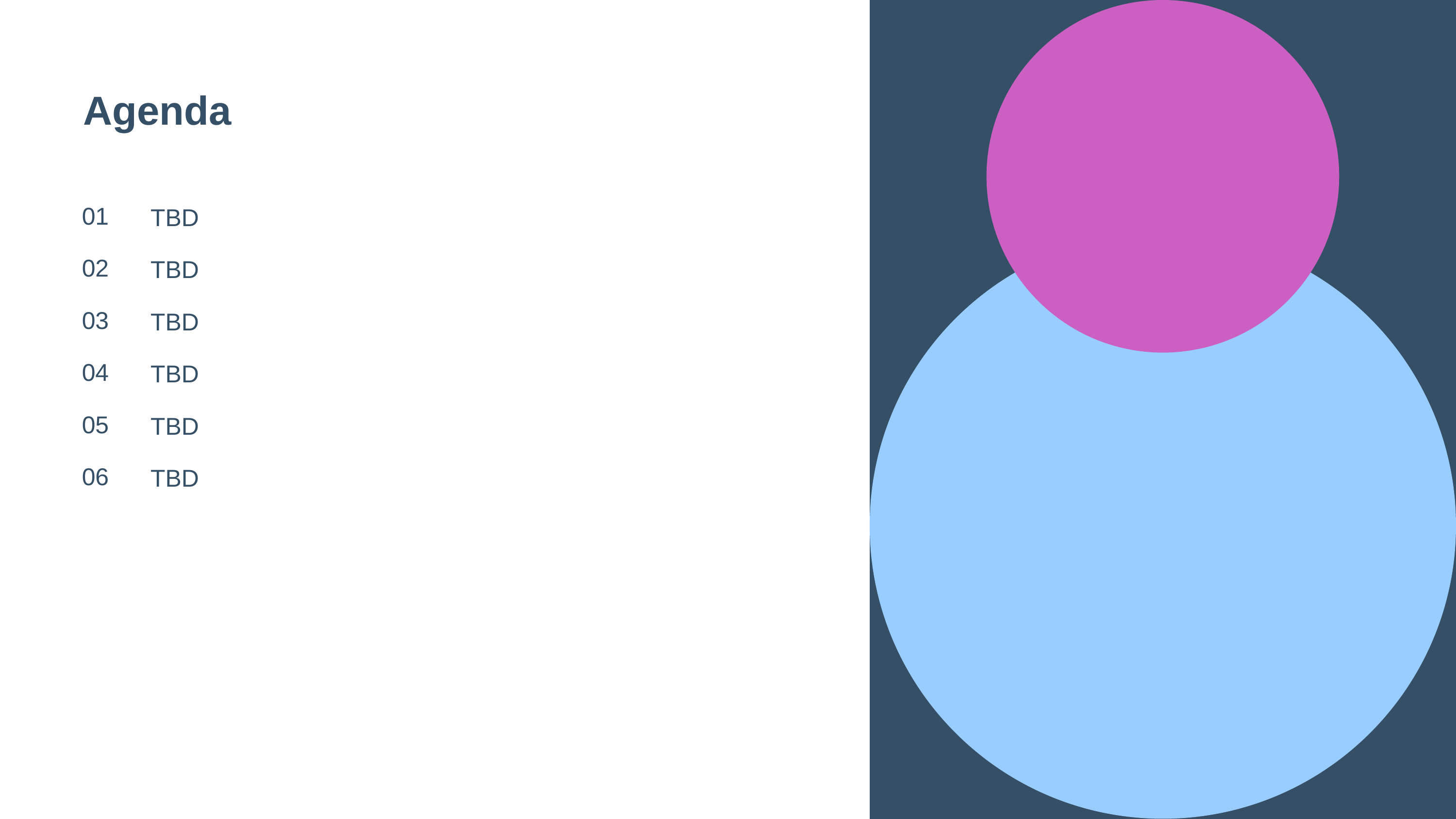

Agenda
01
02
03
04
05
06
TBD
TBD
TBD
TBD
TBD
TBD